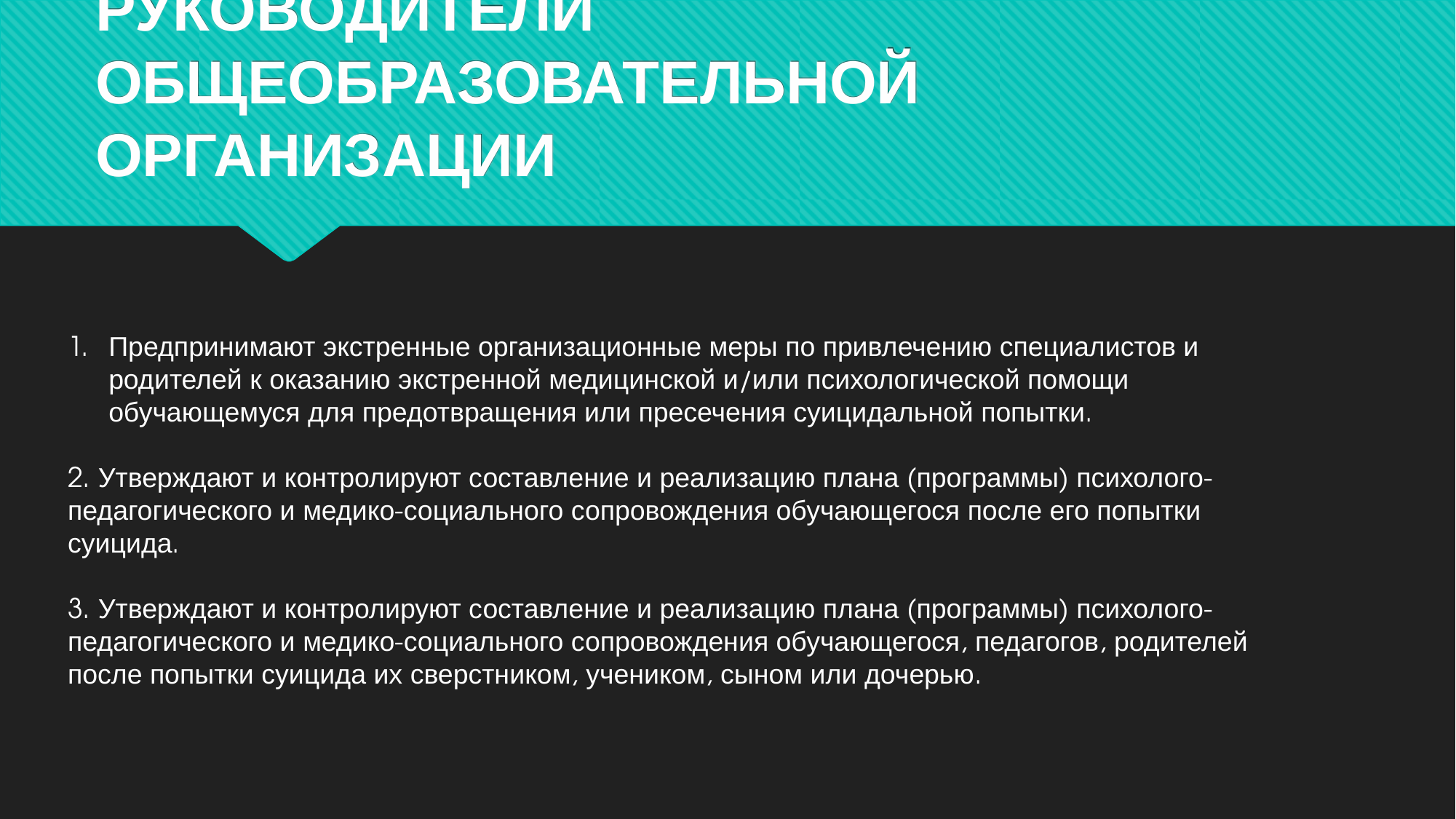

# РУКОВОДИТЕЛИ ОБЩЕОБРАЗОВАТЕЛЬНОЙ ОРГАНИЗАЦИИ
Предпринимают экстренные организационные меры по привлечению специалистов и родителей к оказанию экстренной медицинской и/или психологической помощи обучающемуся для предотвращения или пресечения суицидальной попытки.

2. Утверждают и контролируют составление и реализацию плана (программы) психолого-педагогического и медико-социального сопровождения обучающегося после его попытки суицида.

3. Утверждают и контролируют составление и реализацию плана (программы) психолого-педагогического и медико-социального сопровождения обучающегося, педагогов, родителей после попытки суицида их сверстником, учеником, сыном или дочерью.